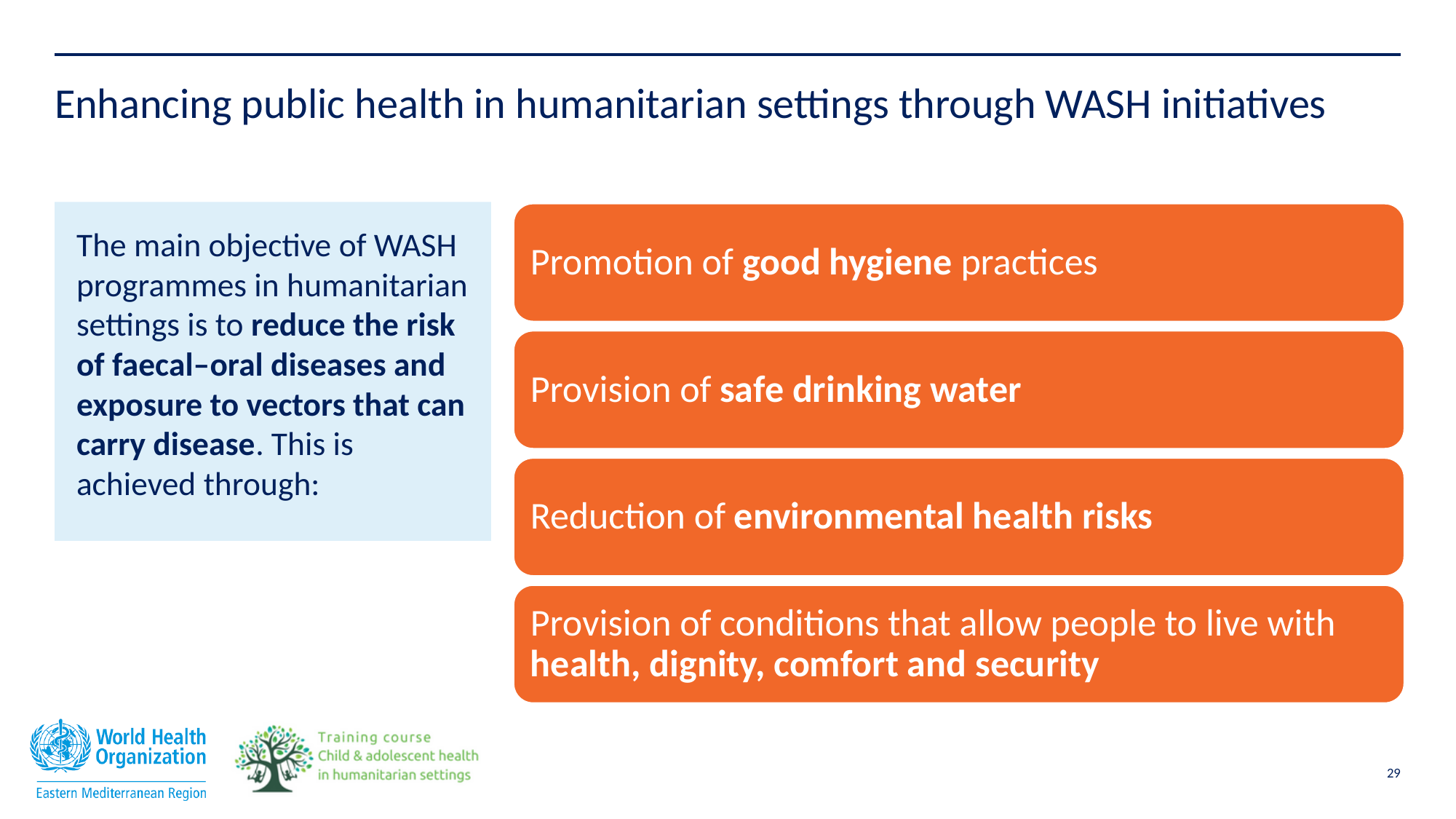

# Enhancing public health in humanitarian settings through WASH initiatives
The main objective of WASH programmes in humanitarian settings is to reduce the risk of faecal–oral diseases and exposure to vectors that can carry disease. This is achieved through:

Promotion of good hygiene practices

Provision of safe drinking water

Reduction of environmental health risks

Provision of conditions that allow people to live with health, dignity, comfort and security
29